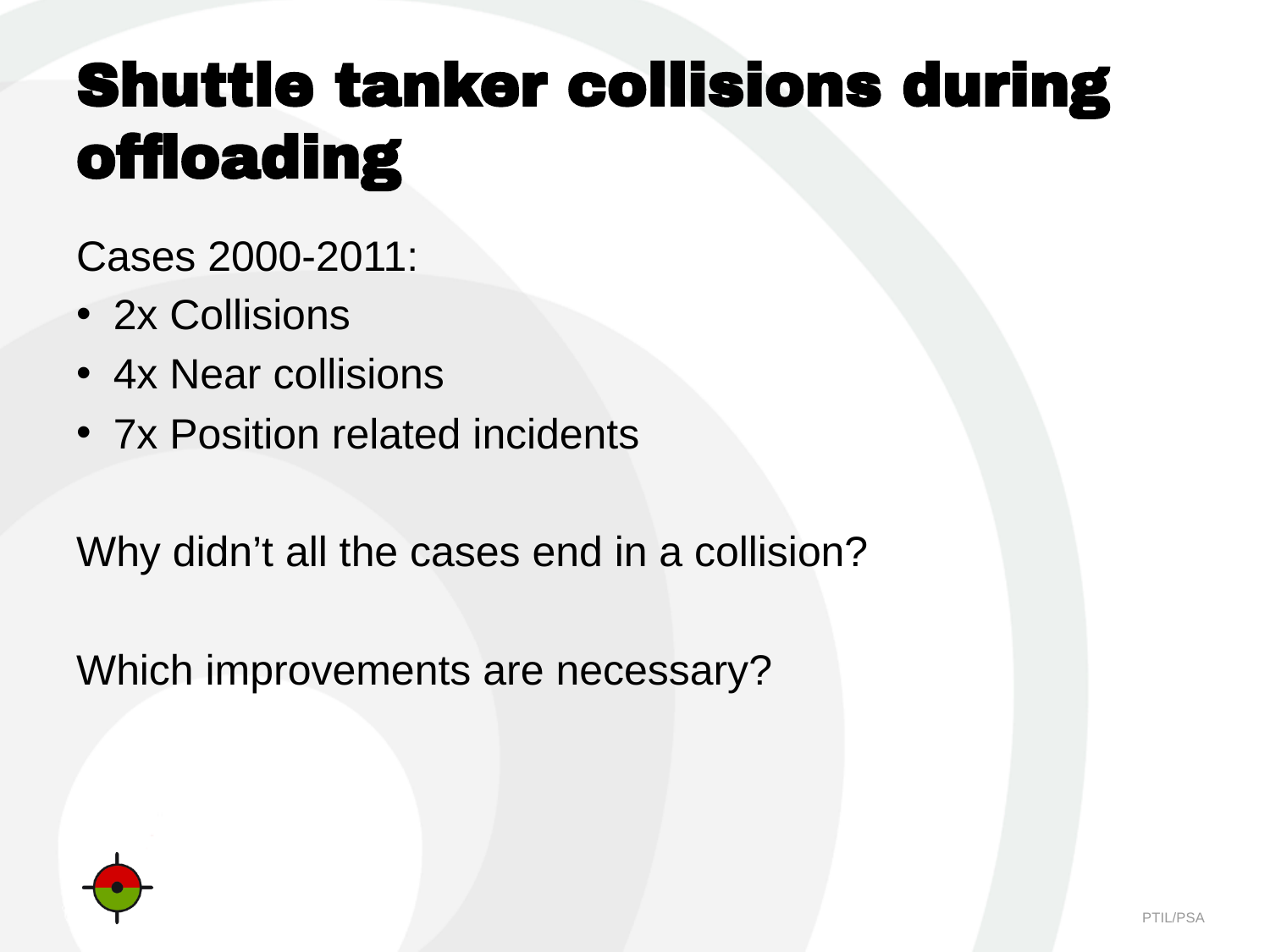

# Shuttle tanker collisions during offloading
Cases 2000-2011:
2x Collisions
4x Near collisions
7x Position related incidents

Why didn’t all the cases end in a collision?

Which improvements are necessary?